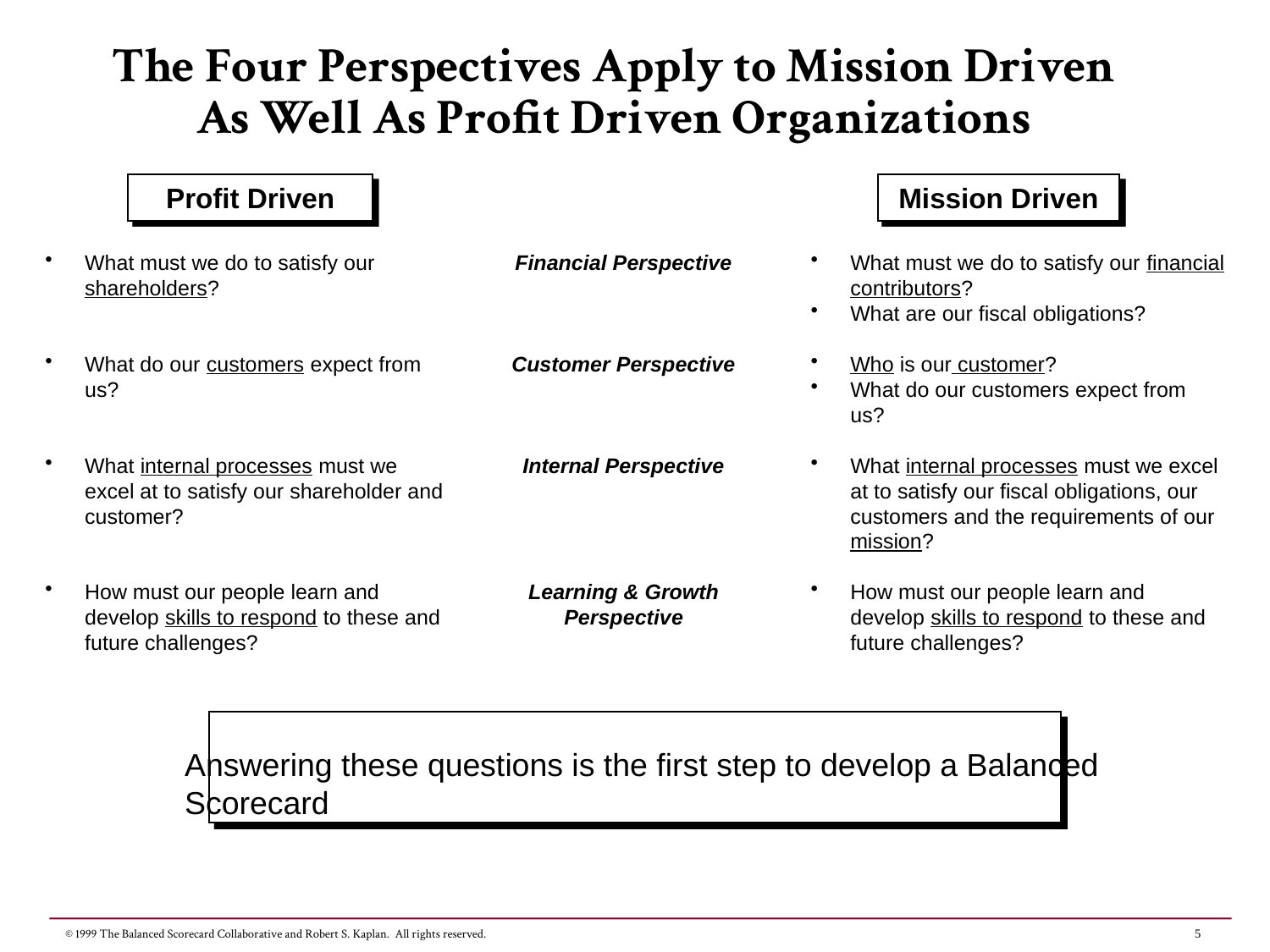

# The Four Perspectives Apply to Mission Driven As Well As Profit Driven Organizations
Profit Driven
Mission Driven
What must we do to satisfy our shareholders?

What do our customers expect from us?

What internal processes must we excel at to satisfy our shareholder and customer?

How must our people learn and develop skills to respond to these and future challenges?
Financial Perspective

Customer Perspective

Internal Perspective

Learning & Growth Perspective
What must we do to satisfy our financial contributors?
What are our fiscal obligations?

Who is our customer?
What do our customers expect from us?

What internal processes must we excel at to satisfy our fiscal obligations, our customers and the requirements of our mission?

How must our people learn and develop skills to respond to these and future challenges?

Answering these questions is the first step to develop a Balanced Scorecard